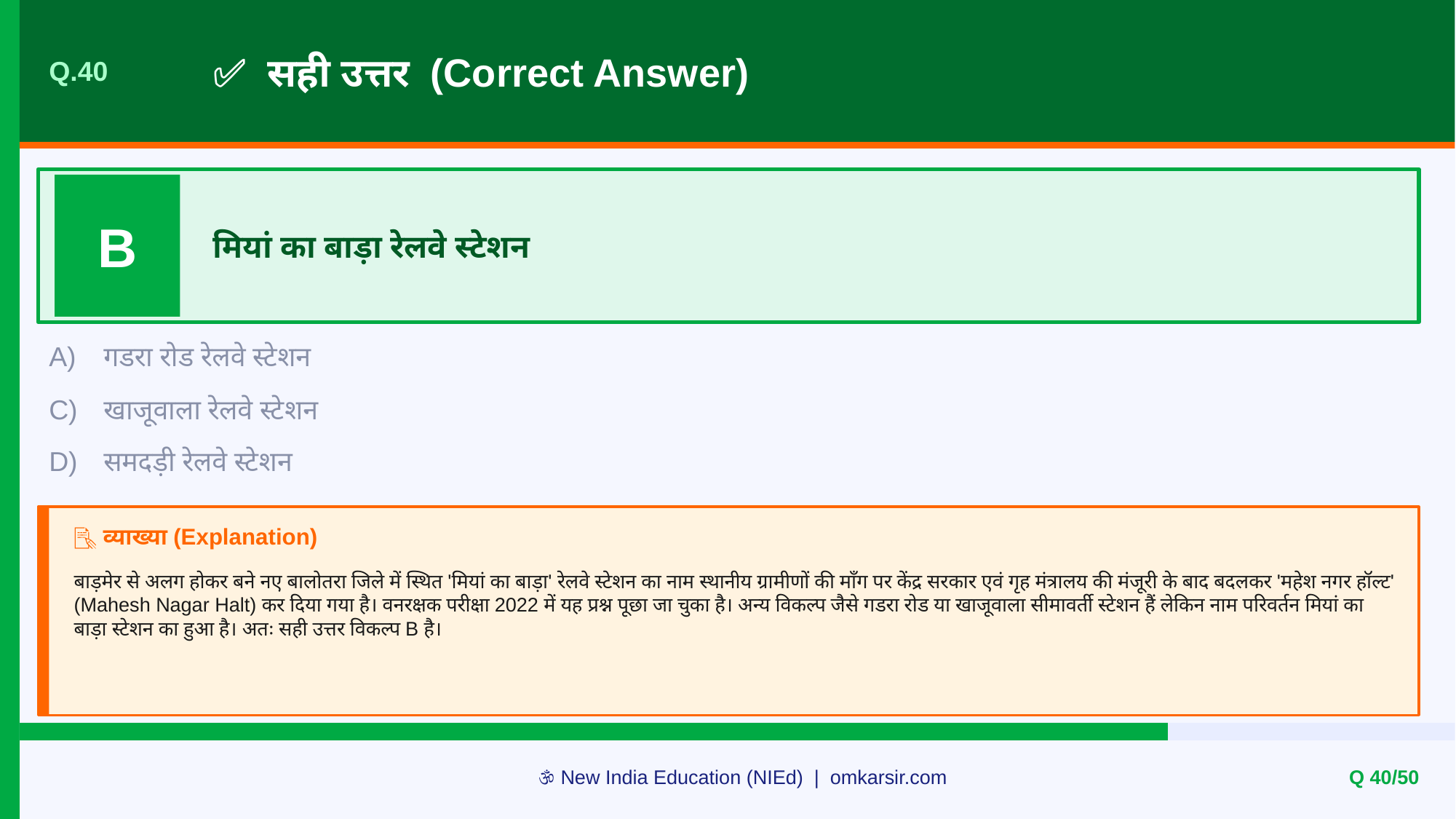

✅  सही उत्तर  (Correct Answer)
Q.40

B
मियां का बाड़ा रेलवे स्टेशन
A)
गडरा रोड रेलवे स्टेशन
C)
खाजूवाला रेलवे स्टेशन
D)
समदड़ी रेलवे स्टेशन

📝 व्याख्या (Explanation)
बाड़मेर से अलग होकर बने नए बालोतरा जिले में स्थित 'मियां का बाड़ा' रेलवे स्टेशन का नाम स्थानीय ग्रामीणों की माँग पर केंद्र सरकार एवं गृह मंत्रालय की मंजूरी के बाद बदलकर 'महेश नगर हॉल्ट' (Mahesh Nagar Halt) कर दिया गया है। वनरक्षक परीक्षा 2022 में यह प्रश्न पूछा जा चुका है। अन्य विकल्प जैसे गडरा रोड या खाजूवाला सीमावर्ती स्टेशन हैं लेकिन नाम परिवर्तन मियां का बाड़ा स्टेशन का हुआ है। अतः सही उत्तर विकल्प B है।

🕉️ New India Education (NIEd)  |  omkarsir.com
Q 40/50